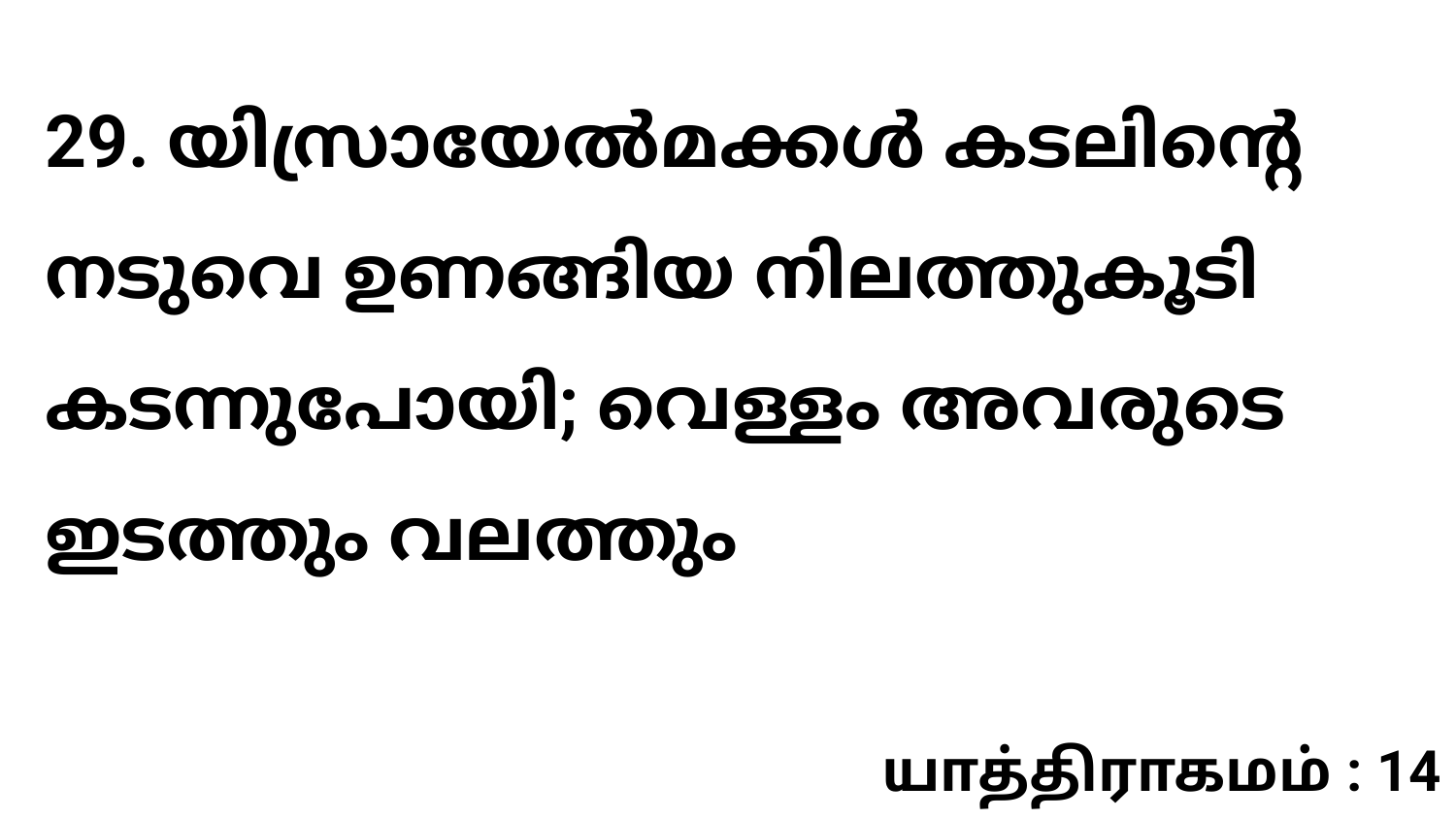

29. യിസ്രായേൽമക്കൾ കടലിന്റെ നടുവെ ഉണങ്ങിയ നിലത്തുകൂടി കടന്നുപോയി; വെള്ളം അവരുടെ ഇടത്തും വലത്തും
யாத்திராகமம் : 14